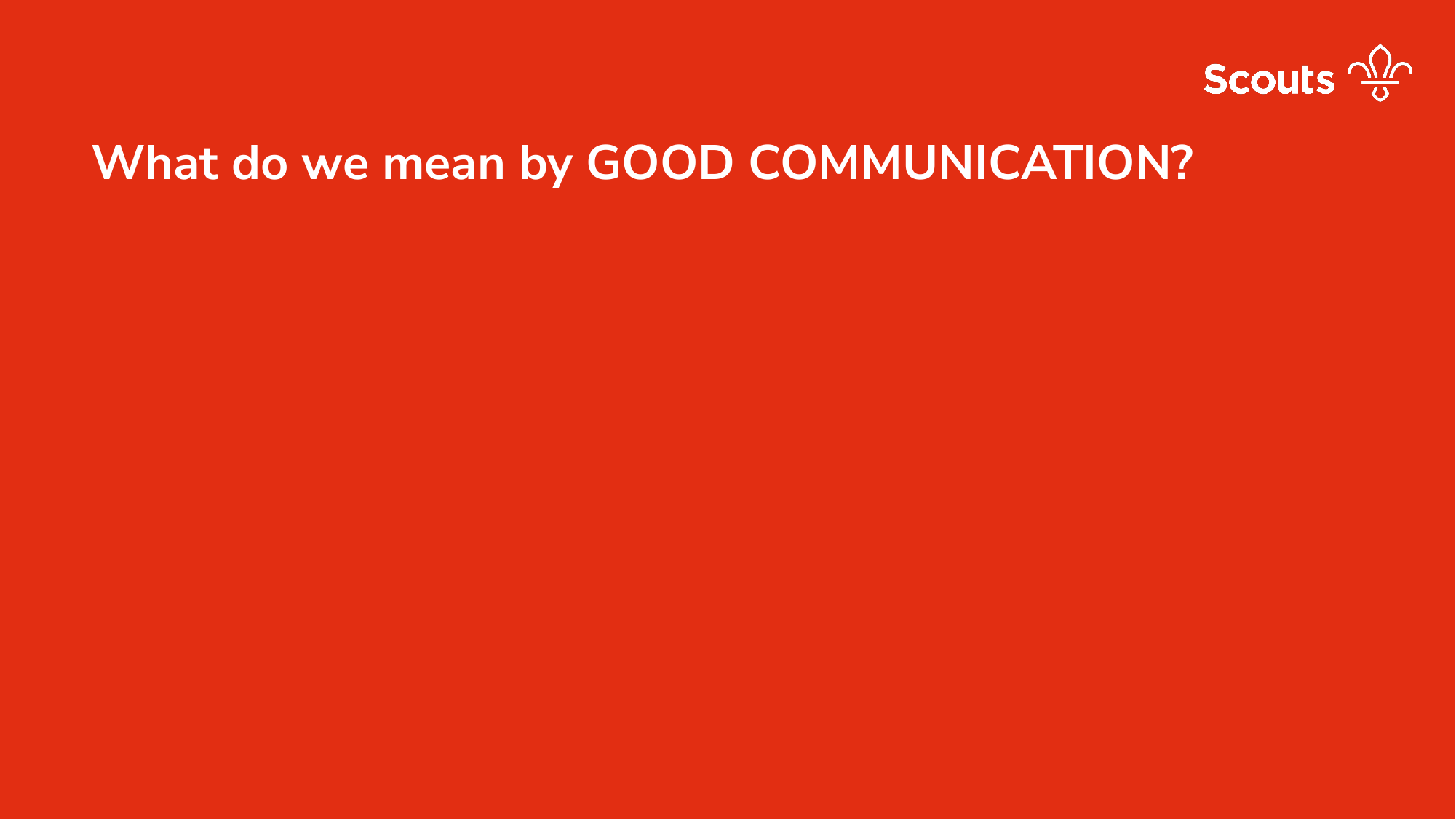

What do we mean by GOOD COMMUNICATION?